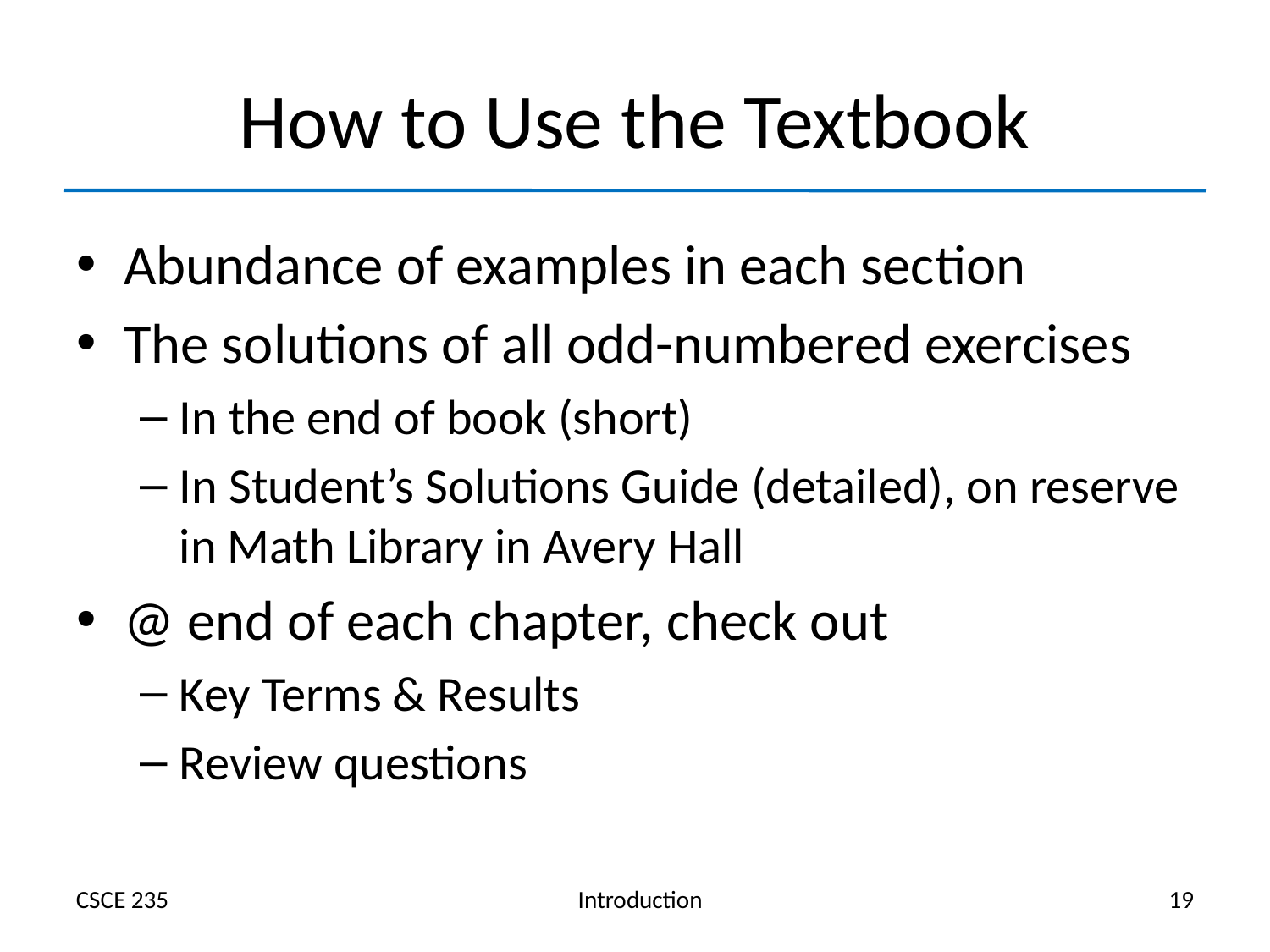

# How to Use the Textbook
Abundance of examples in each section
The solutions of all odd-numbered exercises
In the end of book (short)
In Student’s Solutions Guide (detailed), on reserve in Math Library in Avery Hall
@ end of each chapter, check out
Key Terms & Results
Review questions